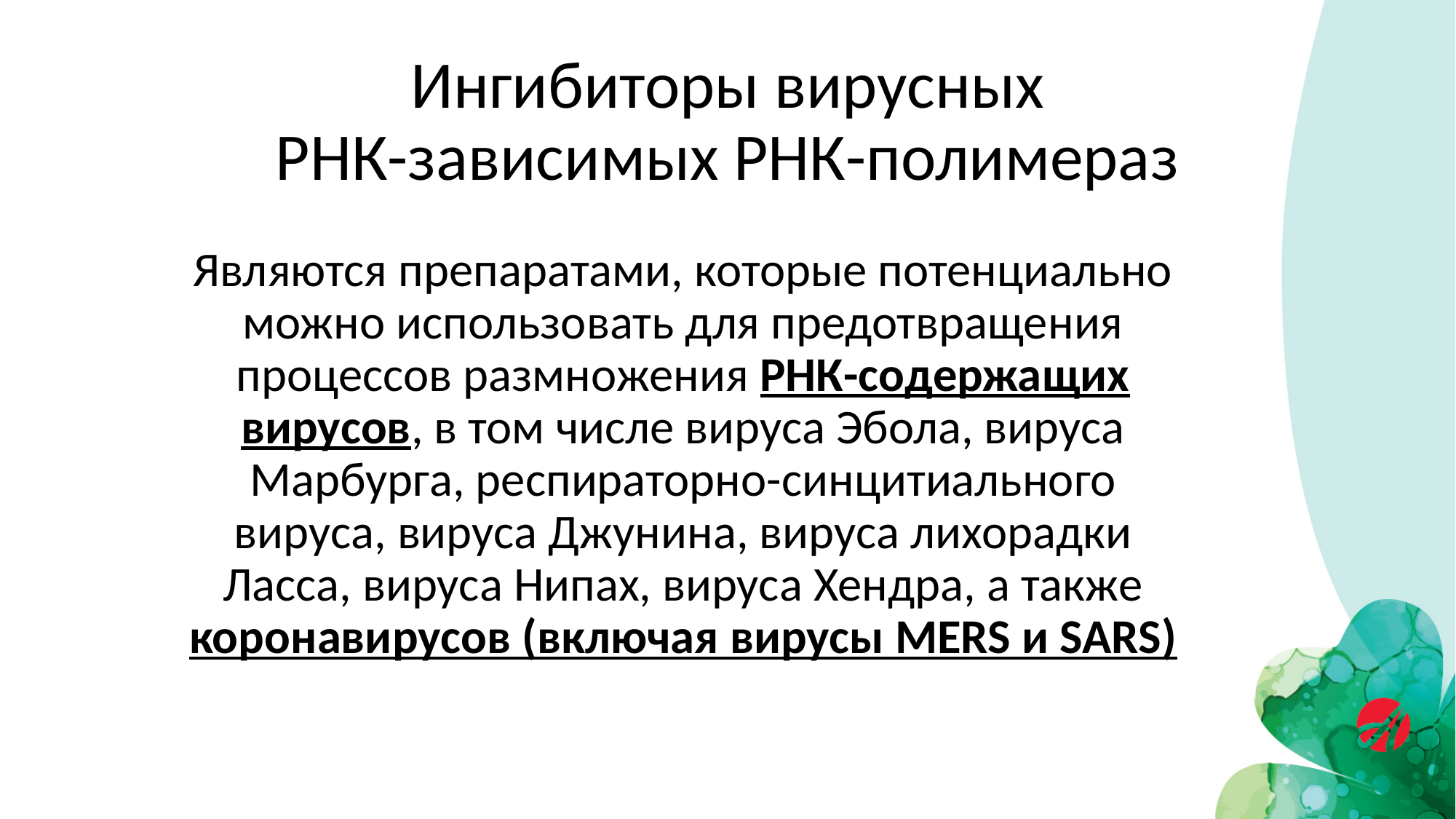

# Ингибиторы вирусных РНК-зависимых РНК-полимераз
Являются препаратами, которые потенциально можно использовать для предотвращения процессов размножения РНК-содержащих вирусов, в том числе вируса Эбола, вируса Марбурга, респираторно-синцитиального вируса, вируса Джунина, вируса лихорадки Ласса, вируса Нипах, вируса Хендра, а также коронавирусов (включая вирусы MERS и SARS)